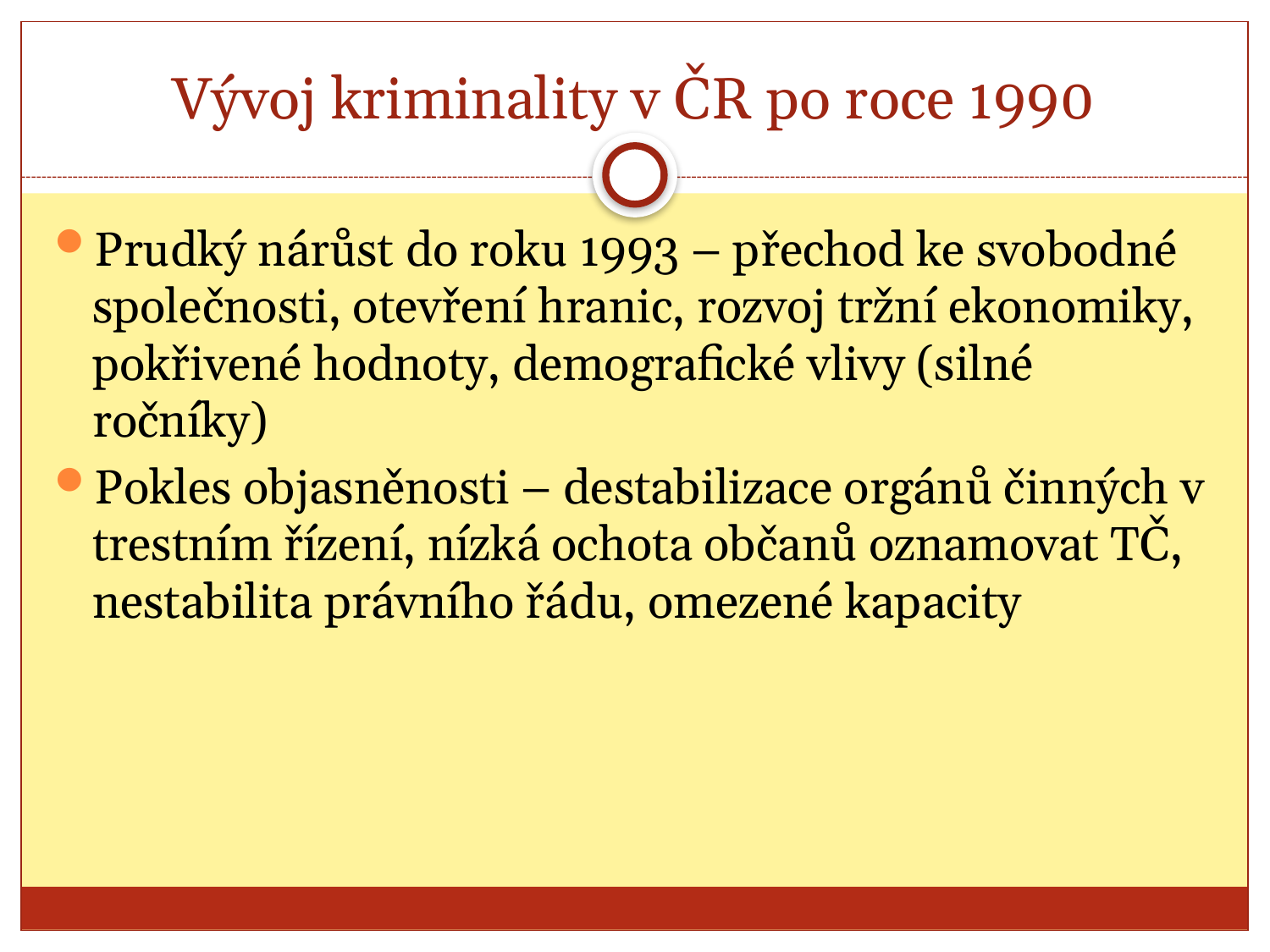

# Vývoj kriminality v ČR po roce 1990
Prudký nárůst do roku 1993 – přechod ke svobodné společnosti, otevření hranic, rozvoj tržní ekonomiky, pokřivené hodnoty, demografické vlivy (silné ročníky)
Pokles objasněnosti – destabilizace orgánů činných v trestním řízení, nízká ochota občanů oznamovat TČ, nestabilita právního řádu, omezené kapacity